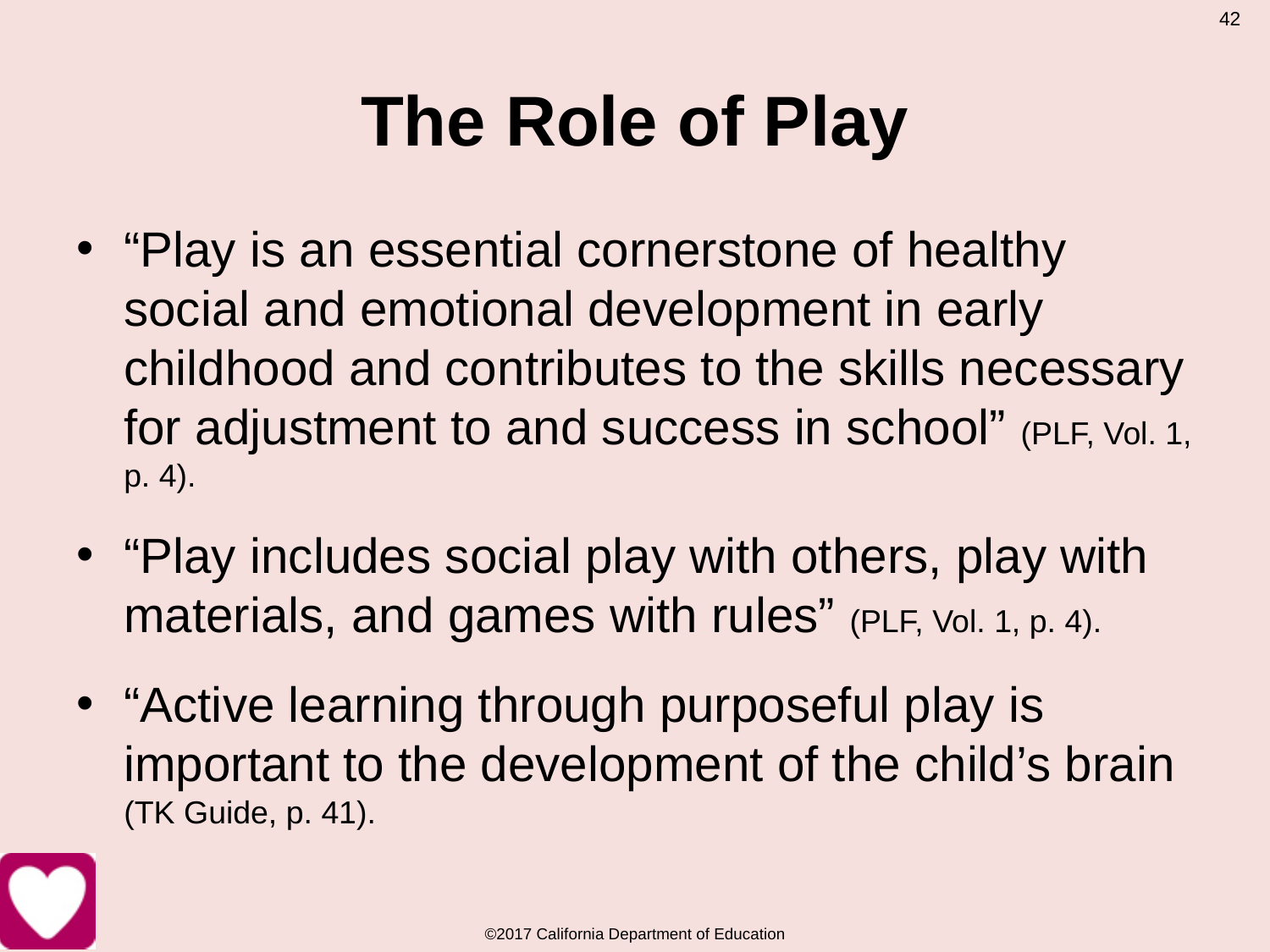

42
# The Role of Play
“Play is an essential cornerstone of healthy social and emotional development in early childhood and contributes to the skills necessary for adjustment to and success in school” (PLF, Vol. 1, p. 4).
“Play includes social play with others, play with materials, and games with rules” (PLF, Vol. 1, p. 4).
“Active learning through purposeful play is important to the development of the child’s brain (TK Guide, p. 41).